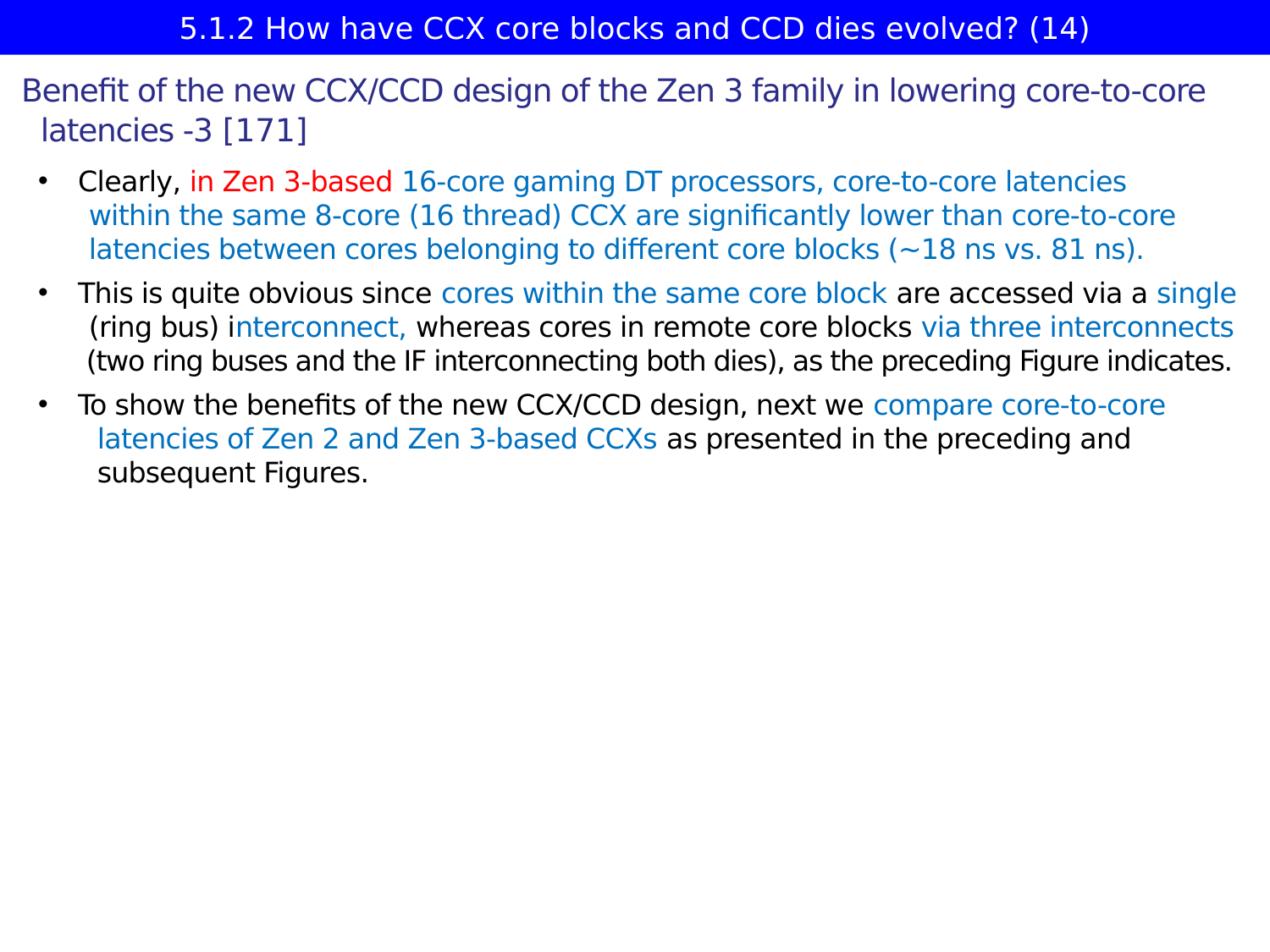

# 5.1.2 How have CCX core blocks and CCD dies evolved? (14)
Benefit of the new CCX/CCD design of the Zen 3 family in lowering core-to-core
  latencies -3 [171]
Clearly, in Zen 3-based 16-core gaming DT processors, core-to-core latencies
      within the same 8-core (16 thread) CCX are significantly lower than core-to-core
      latencies between cores belonging to different core blocks (~18 ns vs. 81 ns).
This is quite obvious since cores within the same core block are accessed via a single
      (ring bus) interconnect, whereas cores in remote core blocks via three interconnects
      (two ring buses and the IF interconnecting both dies), as the preceding Figure indicates.
To show the benefits of the new CCX/CCD design, next we compare core-to-core
       latencies of Zen 2 and Zen 3-based CCXs as presented in the preceding and
       subsequent Figures.